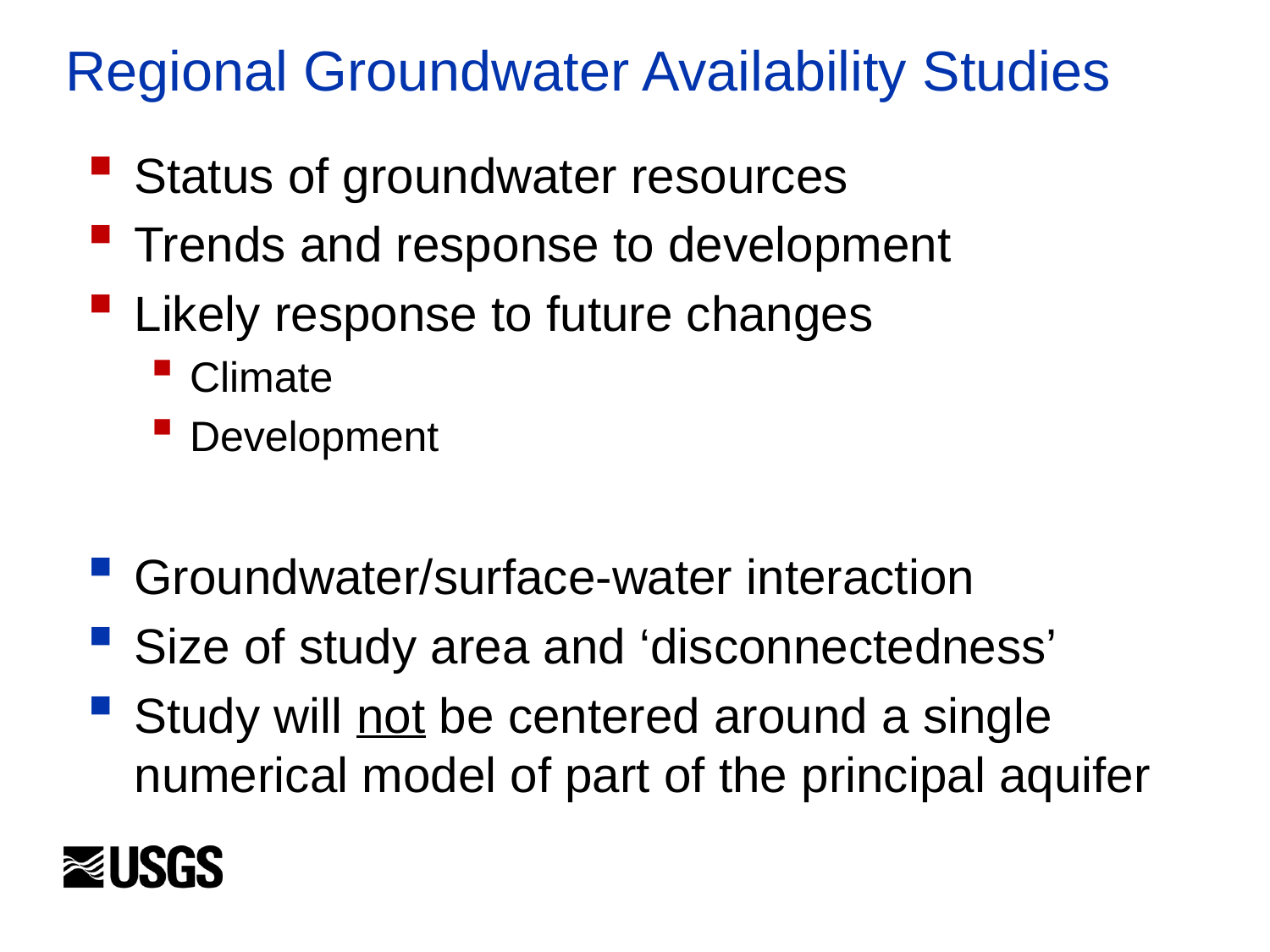

# Regional Groundwater Availability Studies
Status of groundwater resources
Trends and response to development
Likely response to future changes
Climate
Development

Groundwater/surface-water interaction
Size of study area and ‘disconnectedness’
Study will not be centered around a single numerical model of part of the principal aquifer